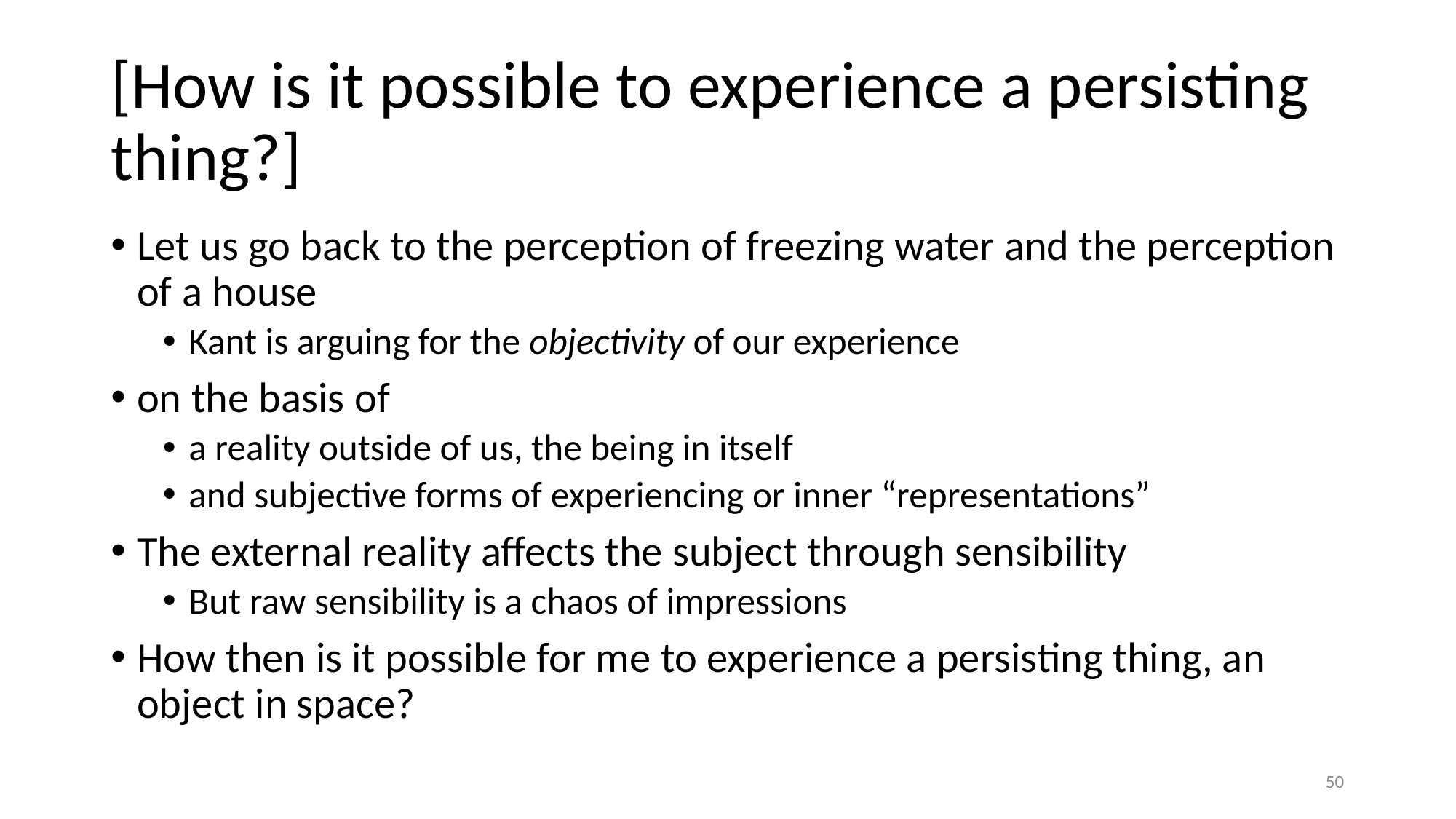

# [How is it possible to experience a persisting thing?]
Let us go back to the perception of freezing water and the perception of a house
Kant is arguing for the objectivity of our experience
on the basis of
a reality outside of us, the being in itself
and subjective forms of experiencing or inner “representations”
The external reality affects the subject through sensibility
But raw sensibility is a chaos of impressions
How then is it possible for me to experience a persisting thing, an object in space?

50